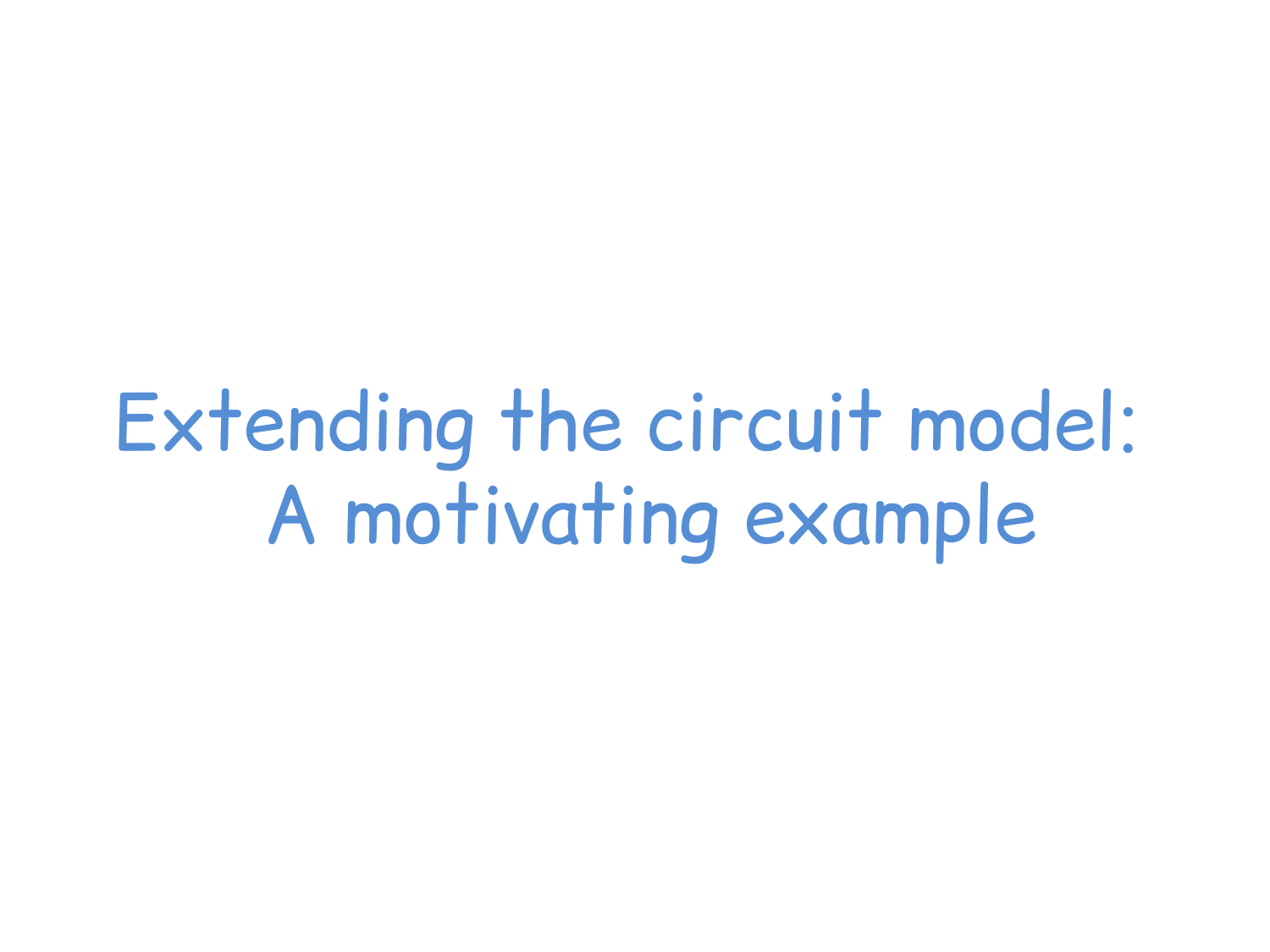

# Extending the circuit model:   A motivating example